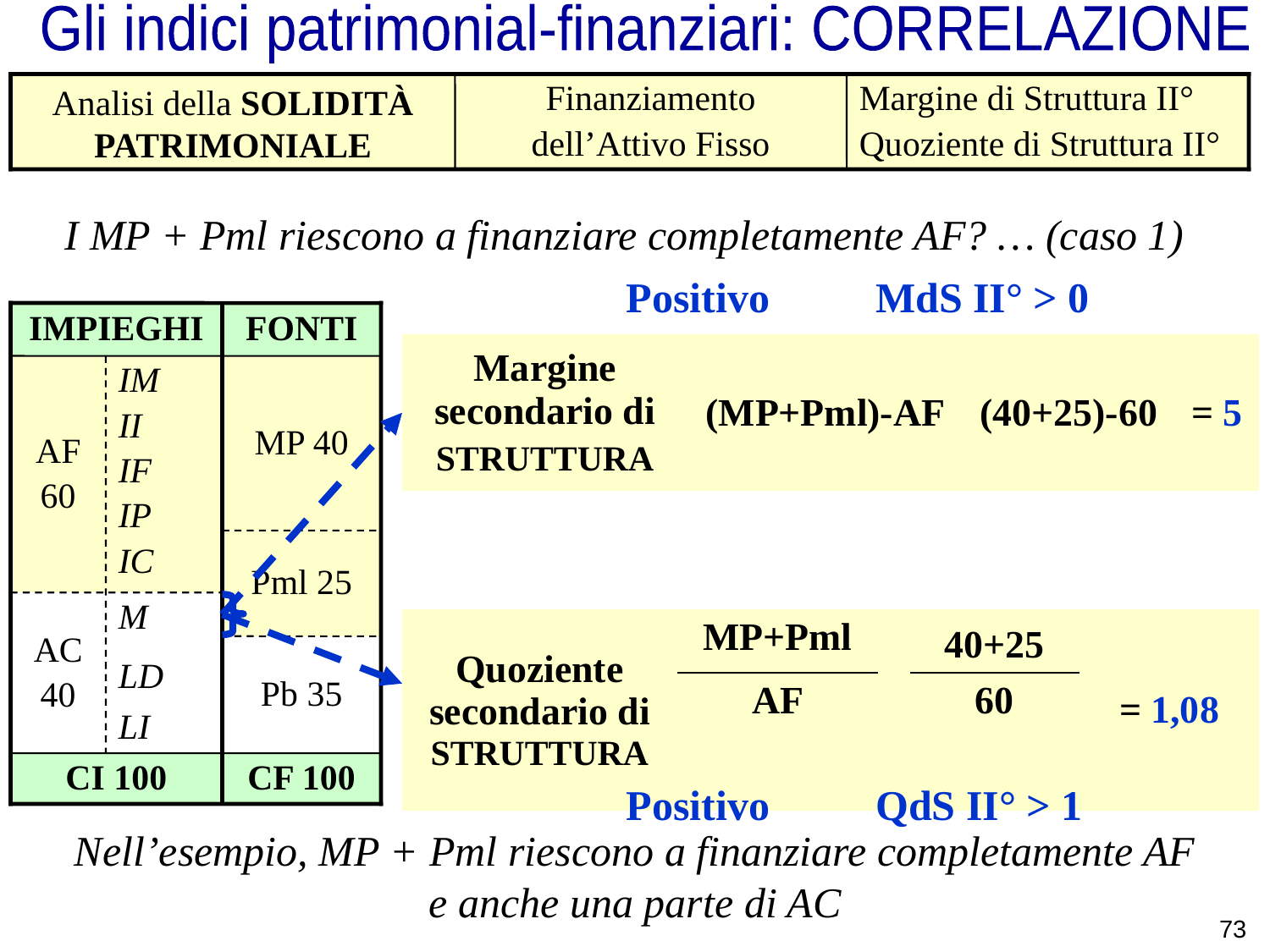

Gli indici patrimonial-finanziari: CORRELAZIONE
Analisi della SOLIDITÀ PATRIMONIALE

Finanziamento
dell’Attivo Fisso

Margine di Struttura II°
Quoziente di Struttura II°

I MP + Pml riescono a finanziare completamente AF? … (caso 1)
Positivo          MdS II° > 0
IMPIEGHI

FONTI

AF
60

IM
II
IF
IP
IC

MP 40
Pml 25

AC
40

M
Pb 35

LD

LI

CI 100

CF 100

| Margine secondario di STRUTTURA | (MP+Pml)-AF | (40+25)-60 | = 5 |
| --- | --- | --- | --- |

| Quoziente secondario di STRUTTURA | MP+Pml |  | 40+25 | = 1,08 |
| --- | --- | --- | --- | --- |
|  | AF |  | 60 |  |
Positivo          QdS II° > 1
Nell’esempio, MP + Pml riescono a finanziare completamente AF
e anche una parte di AC
73